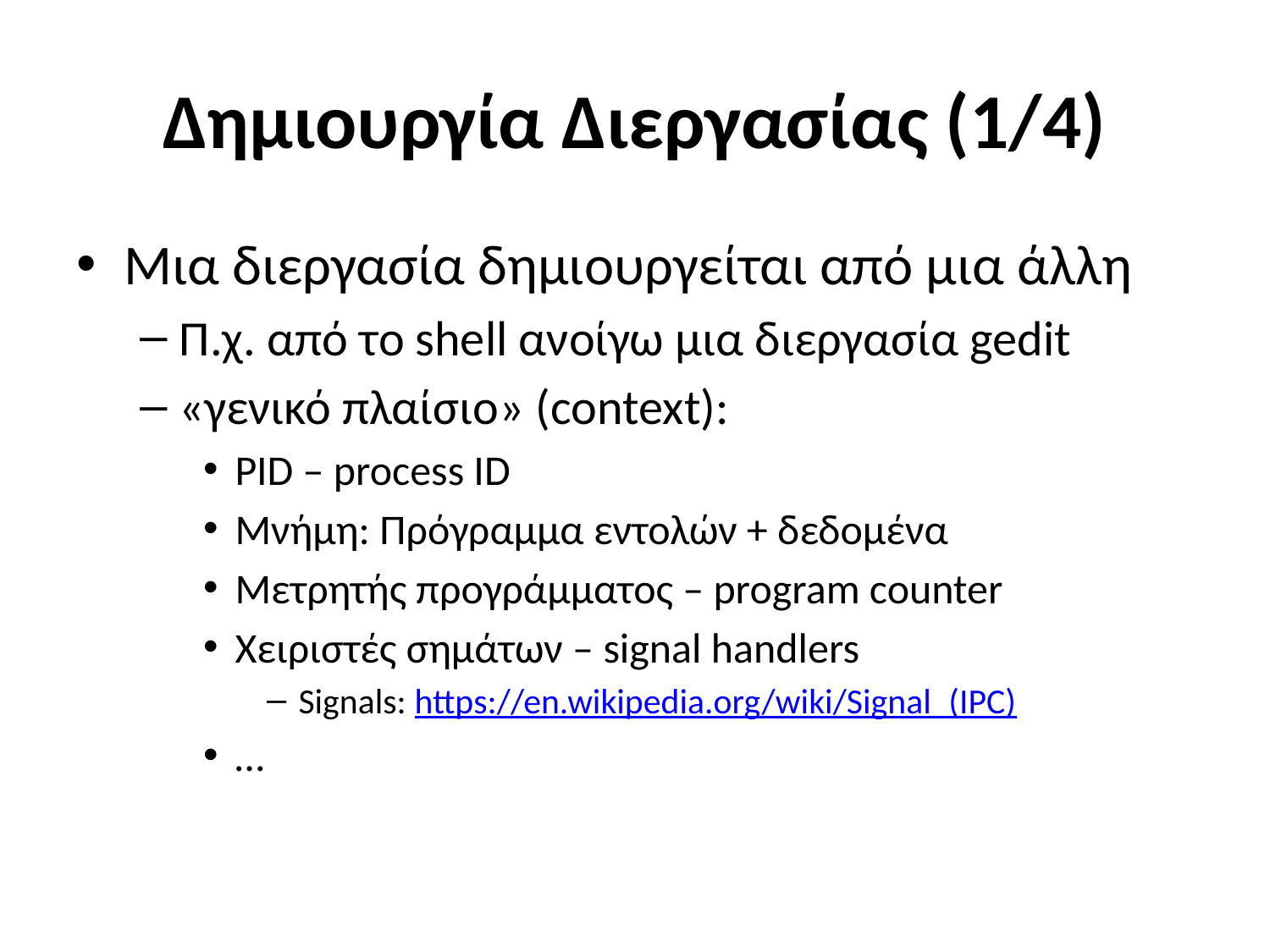

# Δημιουργία Διεργασίας (1/4)
Μια διεργασία δημιουργείται από μια άλλη
Π.χ. από το shell ανοίγω μια διεργασία gedit
«γενικό πλαίσιο» (context):
PID – process ID
Μνήμη: Πρόγραμμα εντολών + δεδομένα
Μετρητής προγράμματος – program counter
Χειριστές σημάτων – signal handlers
Signals: https://en.wikipedia.org/wiki/Signal_(IPC)
…